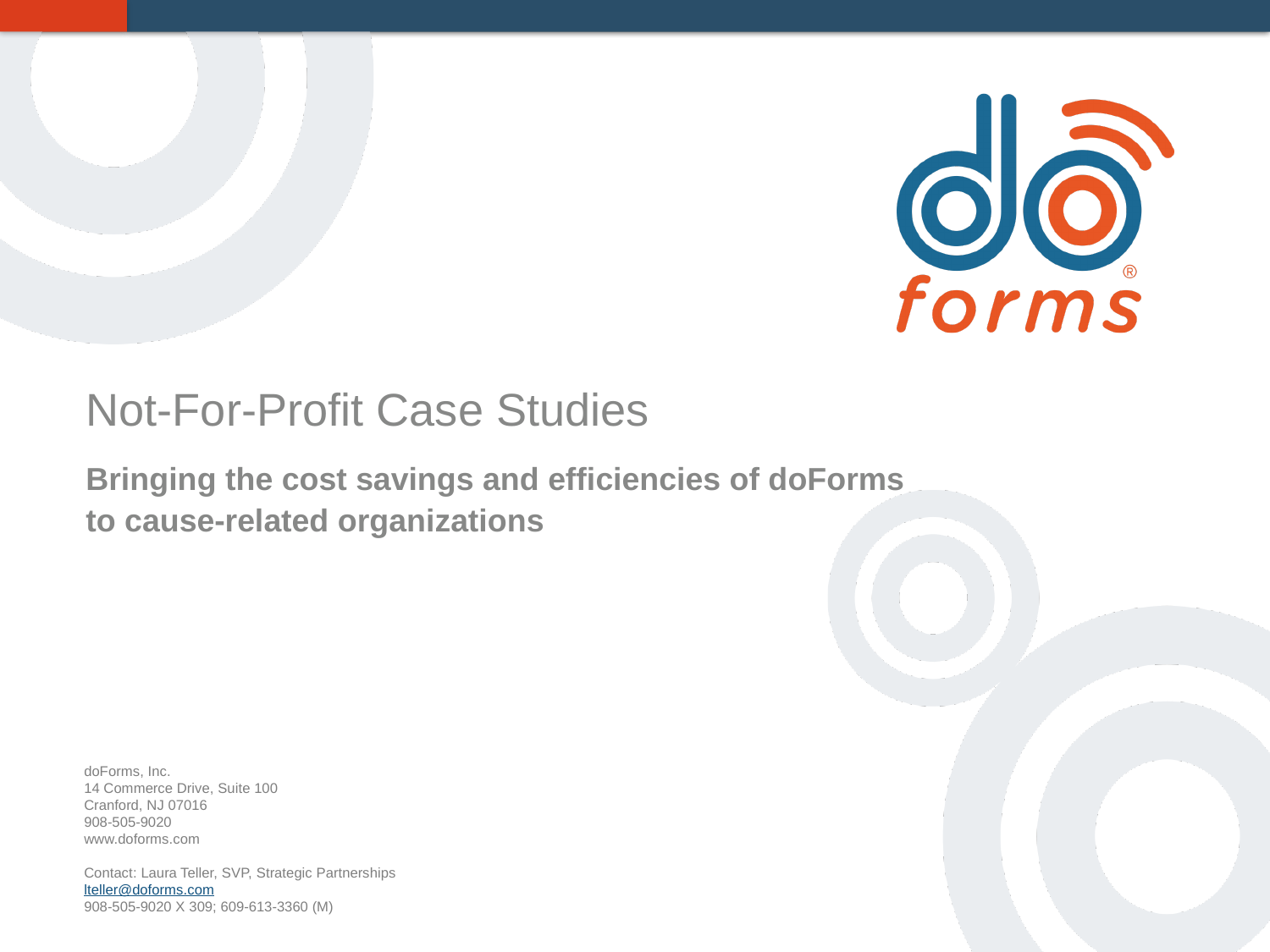

Not-For-Profit Case Studies
Bringing the cost savings and efficiencies of doForms to cause-related organizations
doForms, Inc.
14 Commerce Drive, Suite 100
Cranford, NJ 07016
908-505-9020
www.doforms.com

Contact: Laura Teller, SVP, Strategic Partnerships
lteller@doforms.com
908-505-9020 X 309; 609-613-3360 (M)